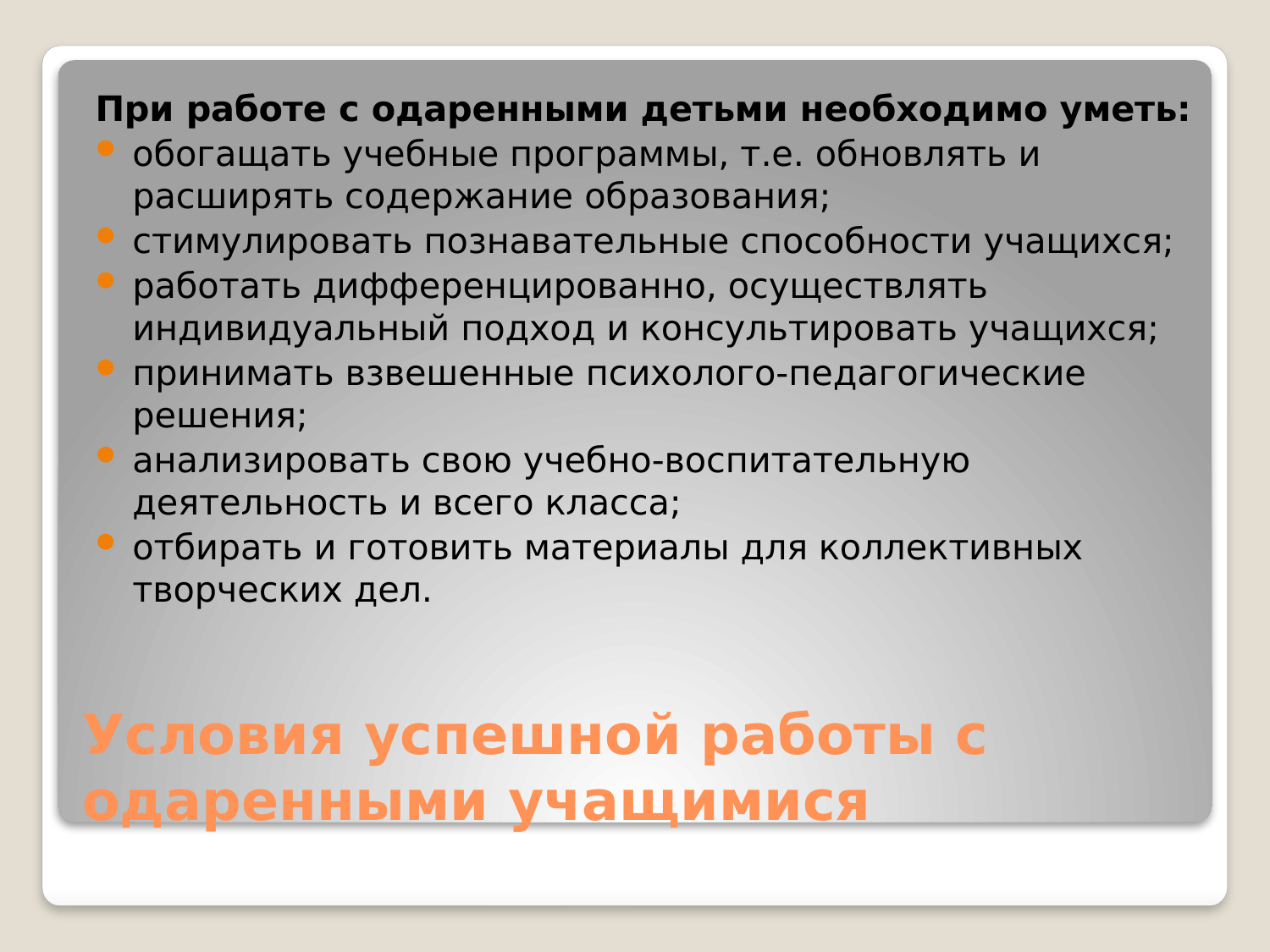

При работе с одаренными детьми необходимо уметь:
обогащать учебные программы, т.е. обновлять и расширять содержание образования;
стимулировать познавательные способности учащихся;
работать дифференцированно, осуществлять индивидуальный подход и консультировать учащихся;
принимать взвешенные психолого-педагогические решения;
анализировать свою учебно-воспитательную деятельность и всего класса;
отбирать и готовить материалы для коллективных творческих дел.

# Условия успешной работы с одаренными учащимися